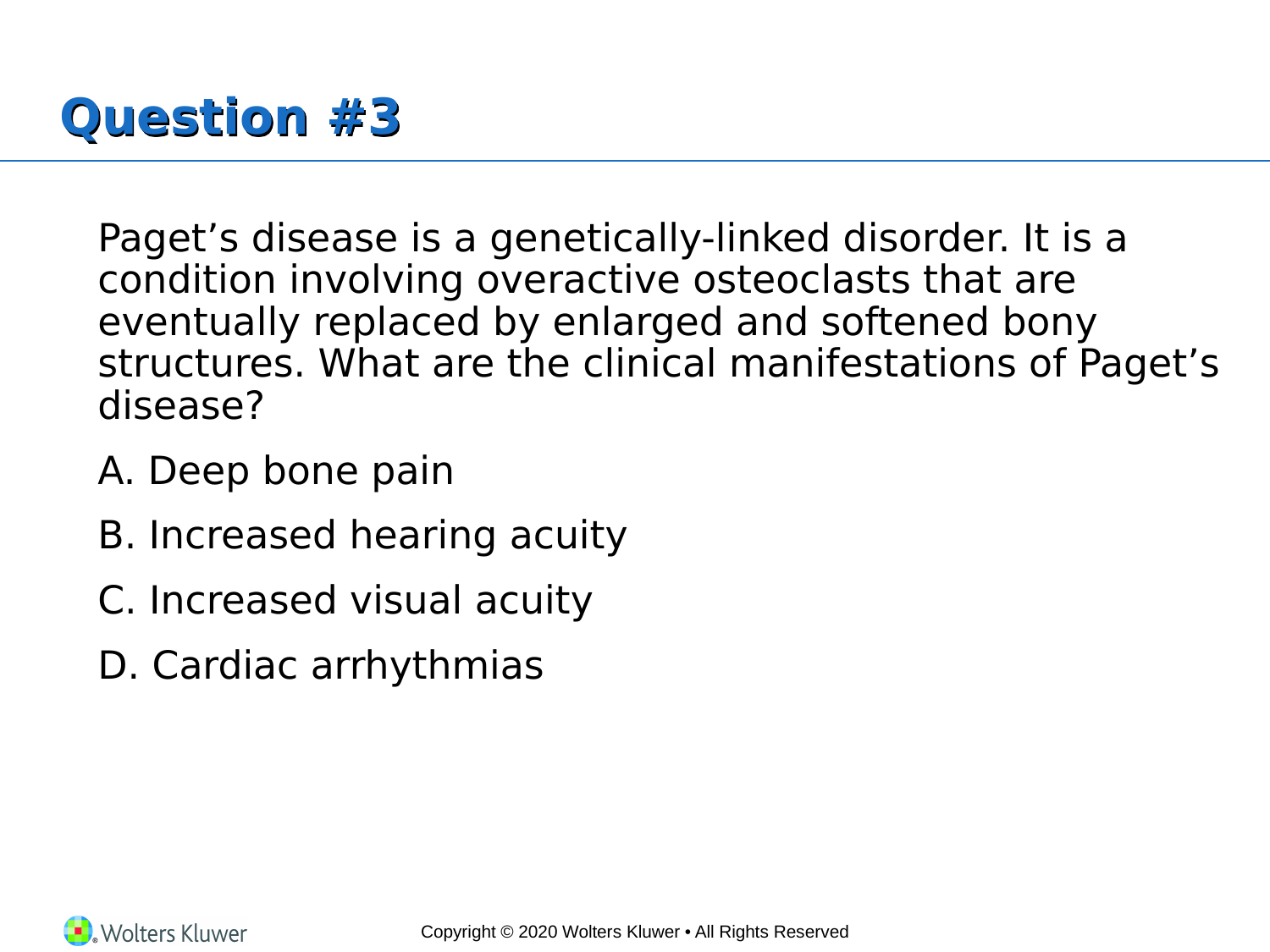

# Question #3
	Paget’s disease is a genetically-linked disorder. It is a  condition involving overactive osteoclasts that are eventually replaced by enlarged and softened bony structures. What are the clinical manifestations of Paget’s disease?
	A. Deep bone pain
	B. Increased hearing acuity
	C. Increased visual acuity
	D. Cardiac arrhythmias